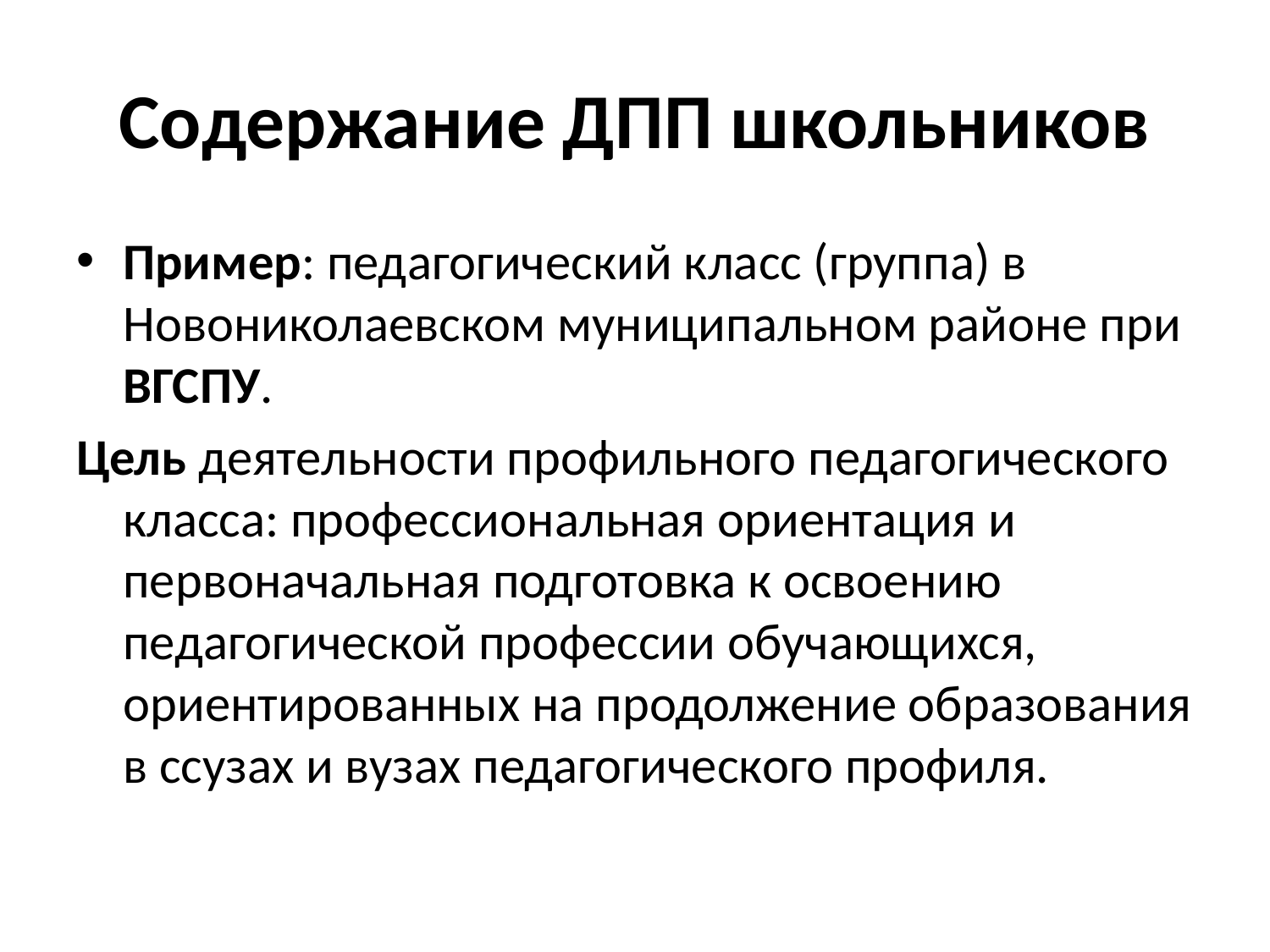

# Содержание ДПП школьников
Пример: педагогический класс (группа) в Новониколаевском муниципальном районе при ВГСПУ.
Цель деятельности профильного педагогического класса: профессиональная ориентация и первоначальная подготовка к освоению педагогической профессии обучающихся, ориентированных на продолжение образования в ссузах и вузах педагогического профиля.